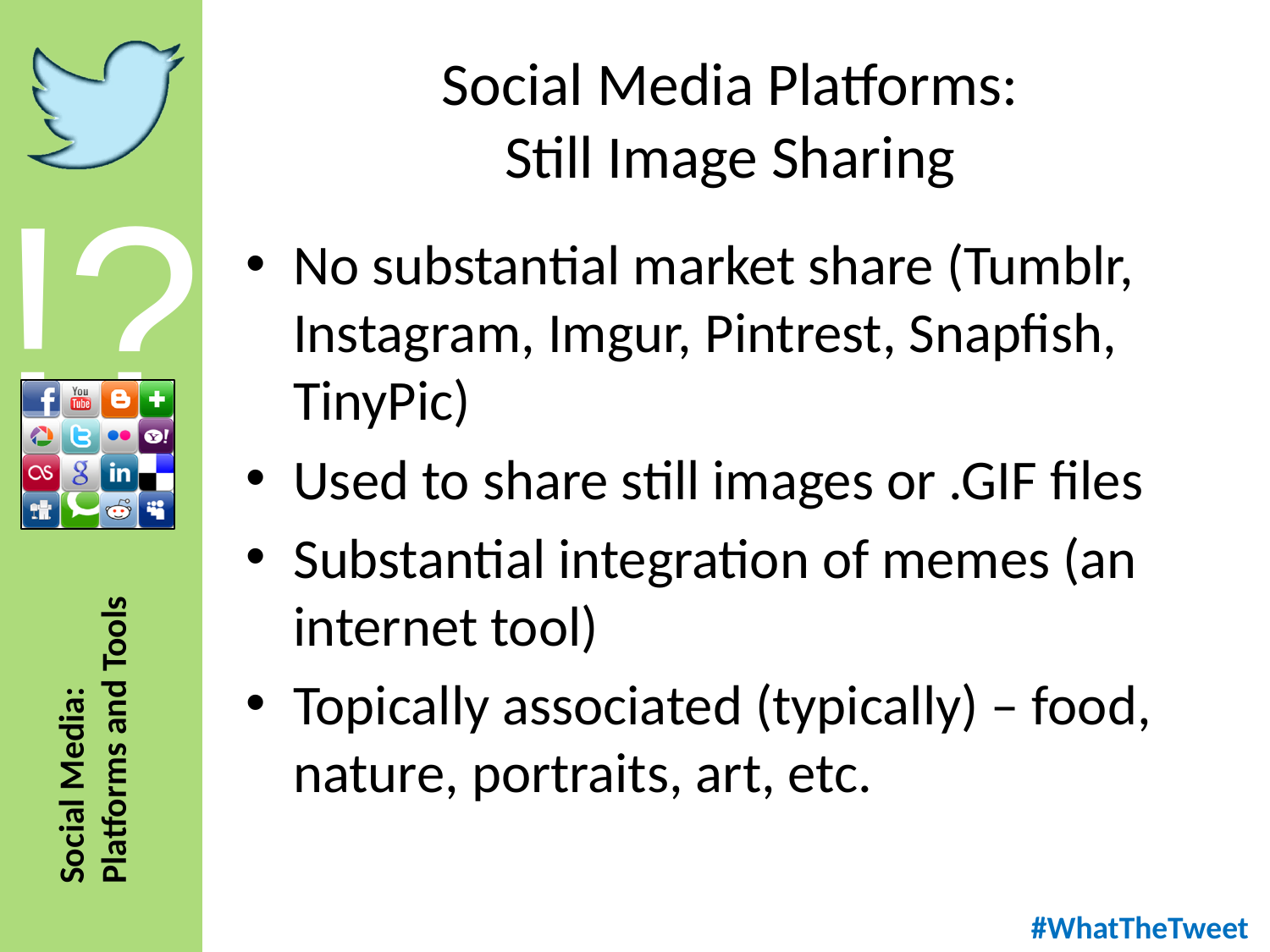

# Social Media Platforms: Still Image Sharing
No substantial market share (Tumblr, Instagram, Imgur, Pintrest, Snapfish, TinyPic)
Used to share still images or .GIF files
Substantial integration of memes (an internet tool)
Topically associated (typically) – food, nature, portraits, art, etc.
#WhatTheTweet